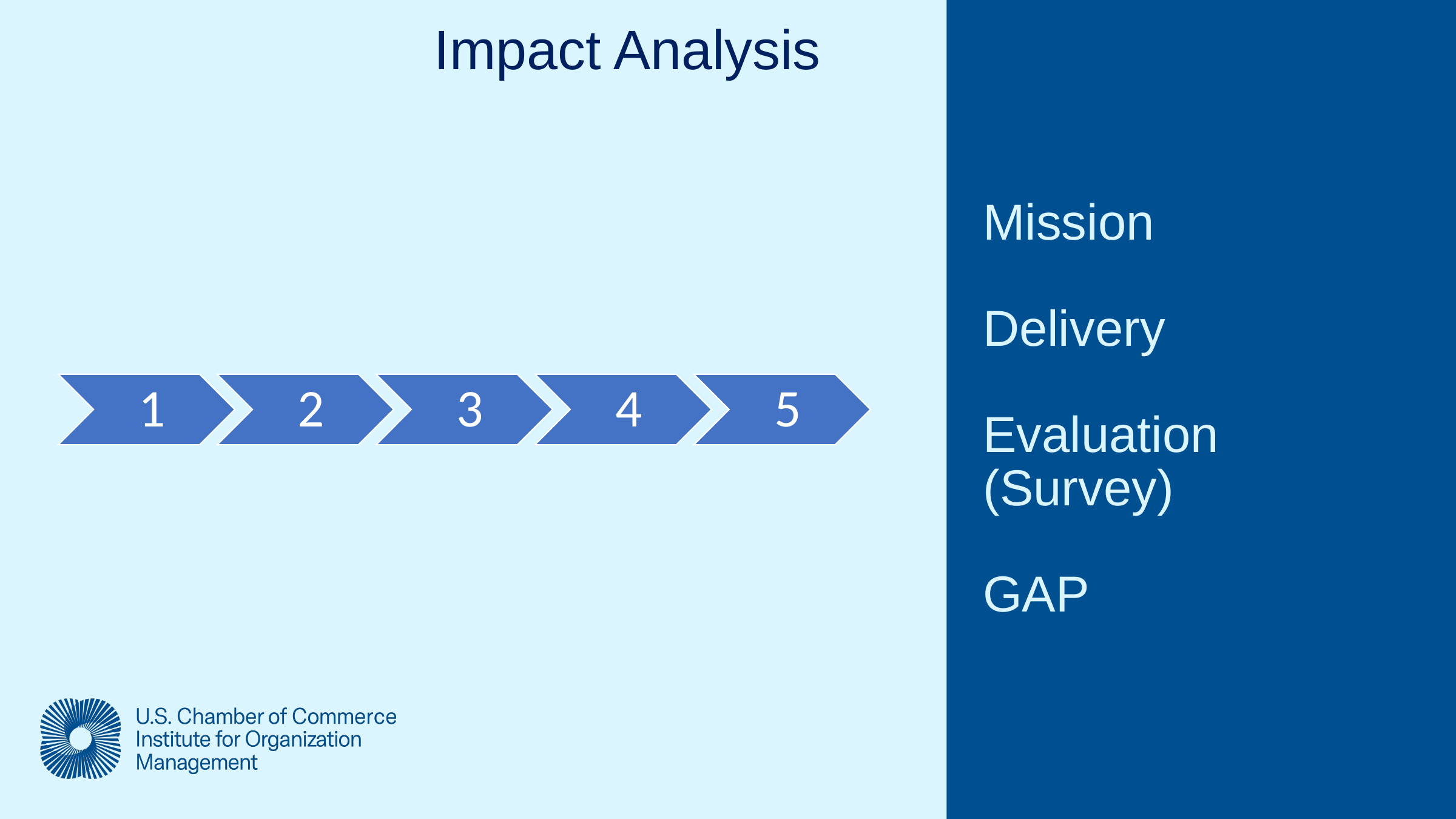

Mission

Delivery

Evaluation (Survey)

GAP
Impact Analysis
1
2
3
4
5